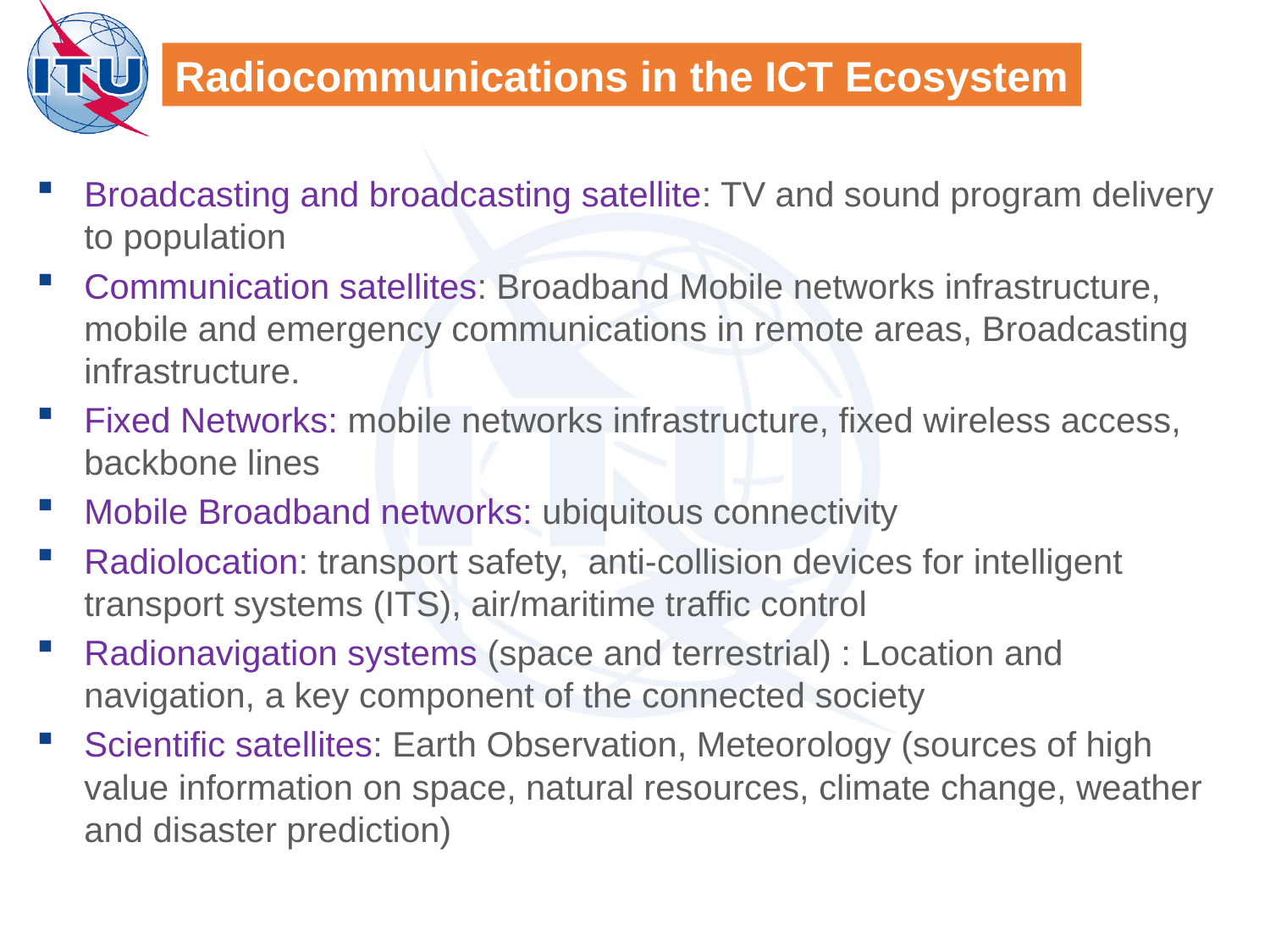

Radiocommunications in the ICT Ecosystem
Broadcasting and broadcasting satellite: TV and sound program delivery to population
Communication satellites: Broadband Mobile networks infrastructure, mobile and emergency communications in remote areas, Broadcasting infrastructure.
Fixed Networks: mobile networks infrastructure, fixed wireless access, backbone lines
Mobile Broadband networks: ubiquitous connectivity
Radiolocation: transport safety,  anti-collision devices for intelligent transport systems (ITS), air/maritime traffic control
Radionavigation systems (space and terrestrial) : Location and navigation, a key component of the connected society
Scientific satellites: Earth Observation, Meteorology (sources of high value information on space, natural resources, climate change, weather and disaster prediction)